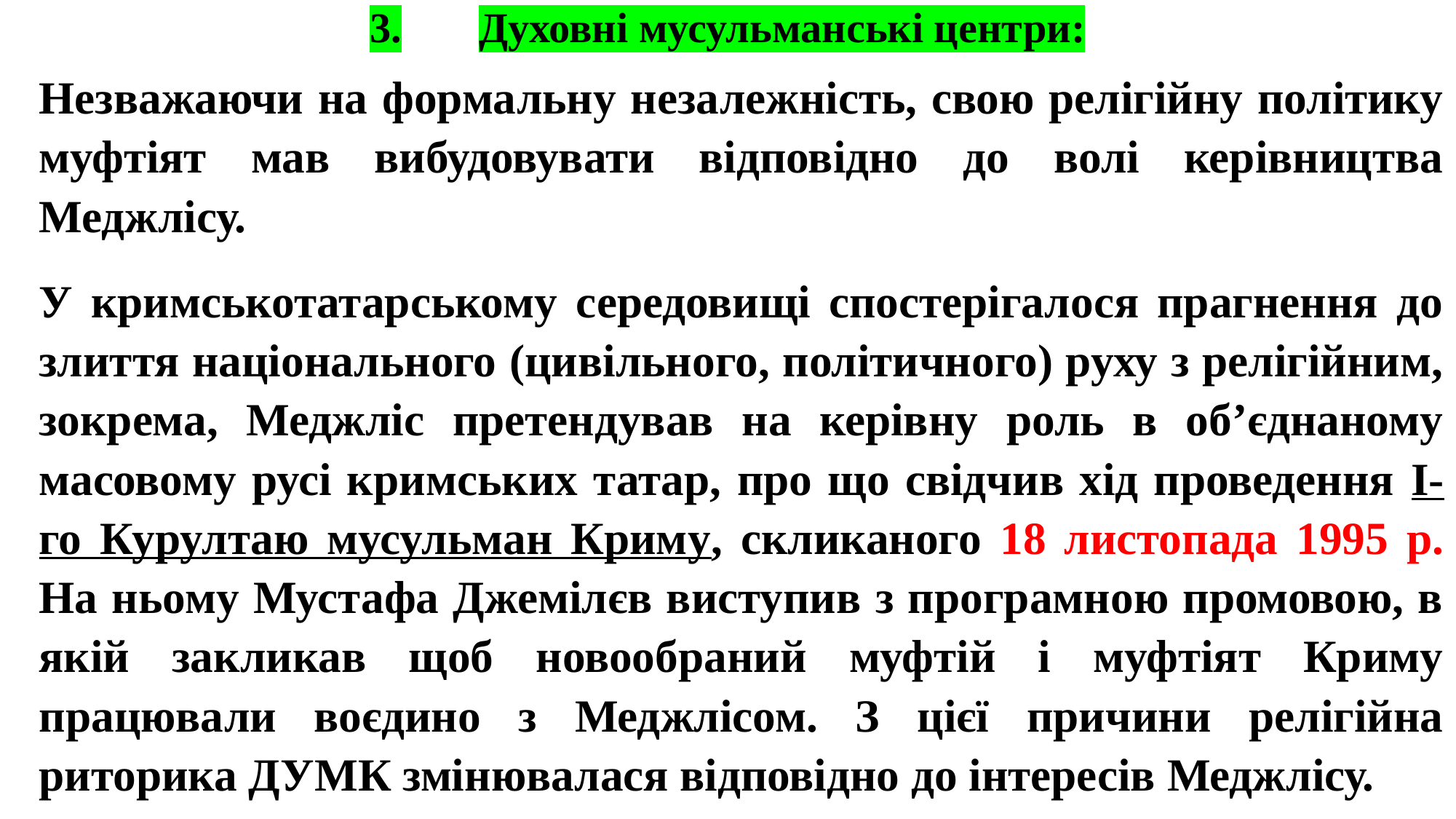

# 3.	Духовні мусульманські центри:
Незважаючи на формальну незалежність, свою релігійну політику муфтіят мав вибудовувати відповідно до волі керівництва Меджлісу.
У кримськотатарському середовищі спостерігалося прагнення до злиття національного (цивільного, політичного) руху з релігійним, зокрема, Меджліс претендував на керівну роль в об’єднаному масовому русі кримських татар, про що свідчив хід проведення I-го Курултаю мусульман Криму, скликаного 18 листопада 1995 р. На ньому Мустафа Джемілєв виступив з програмною промовою, в якій закликав щоб новообраний муфтій і муфтіят Криму працювали воєдино з Меджлісом. З цієї причини релігійна риторика ДУМК змінювалася відповідно до інтересів Меджлісу.